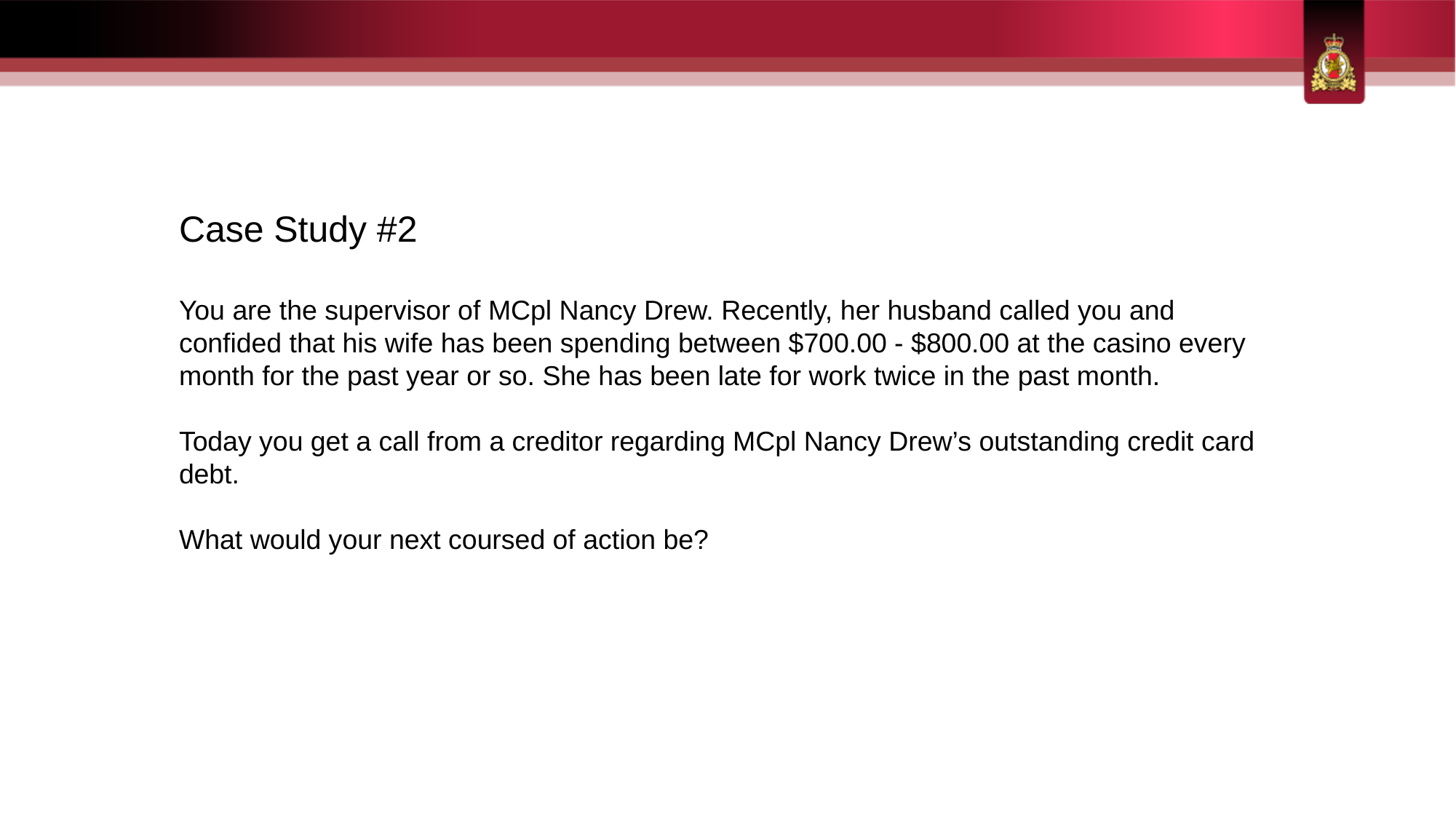

Case Study #2

You are the supervisor of MCpl Nancy Drew. Recently, her husband called you and confided that his wife has been spending between $700.00 - $800.00 at the casino every month for the past year or so. She has been late for work twice in the past month.

Today you get a call from a creditor regarding MCpl Nancy Drew’s outstanding credit card debt.

What would your next coursed of action be?